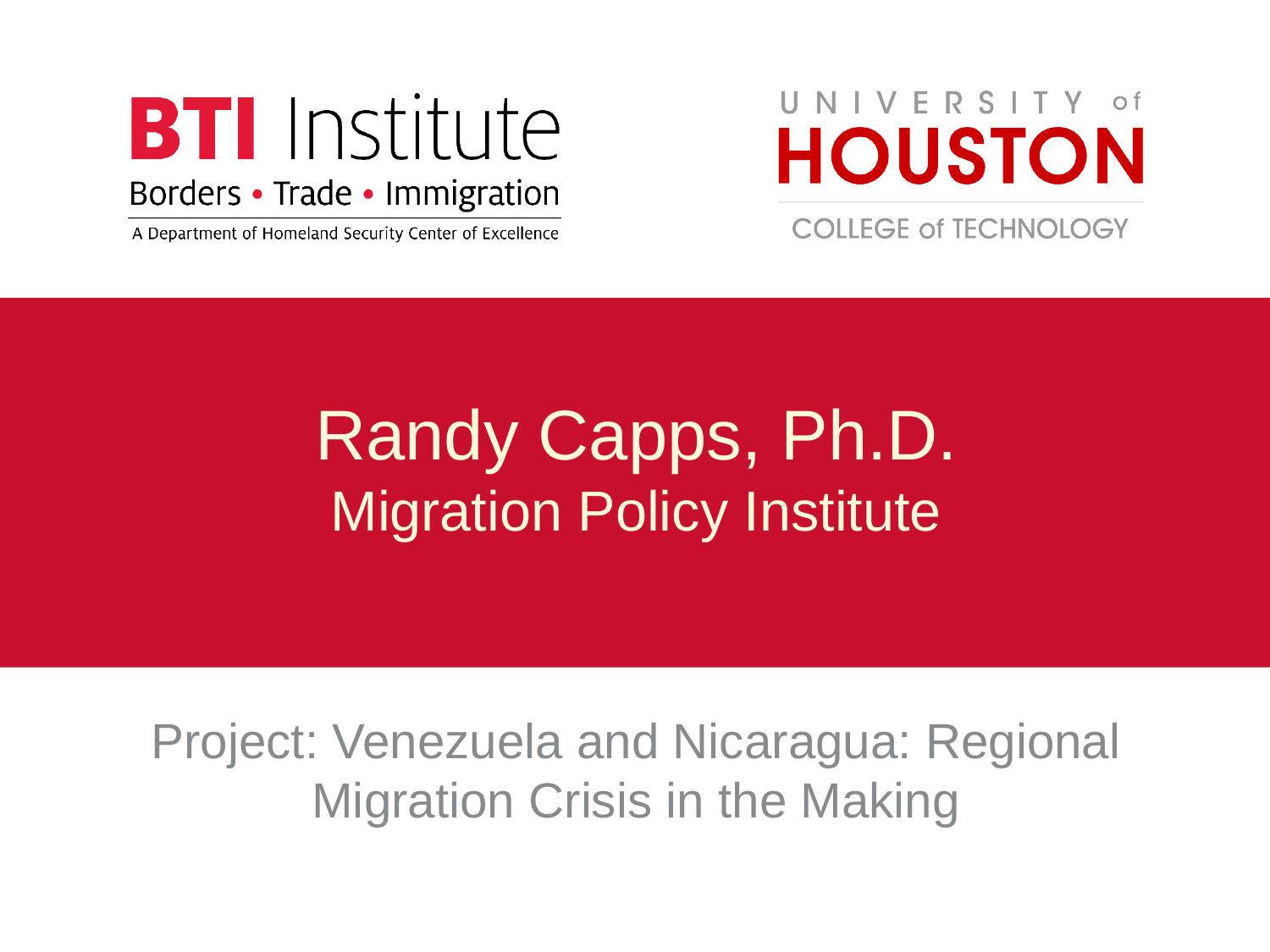

Randy Capps, Ph.D.
Migration Policy Institute
Project: Venezuela and Nicaragua: Regional Migration Crisis in the Making